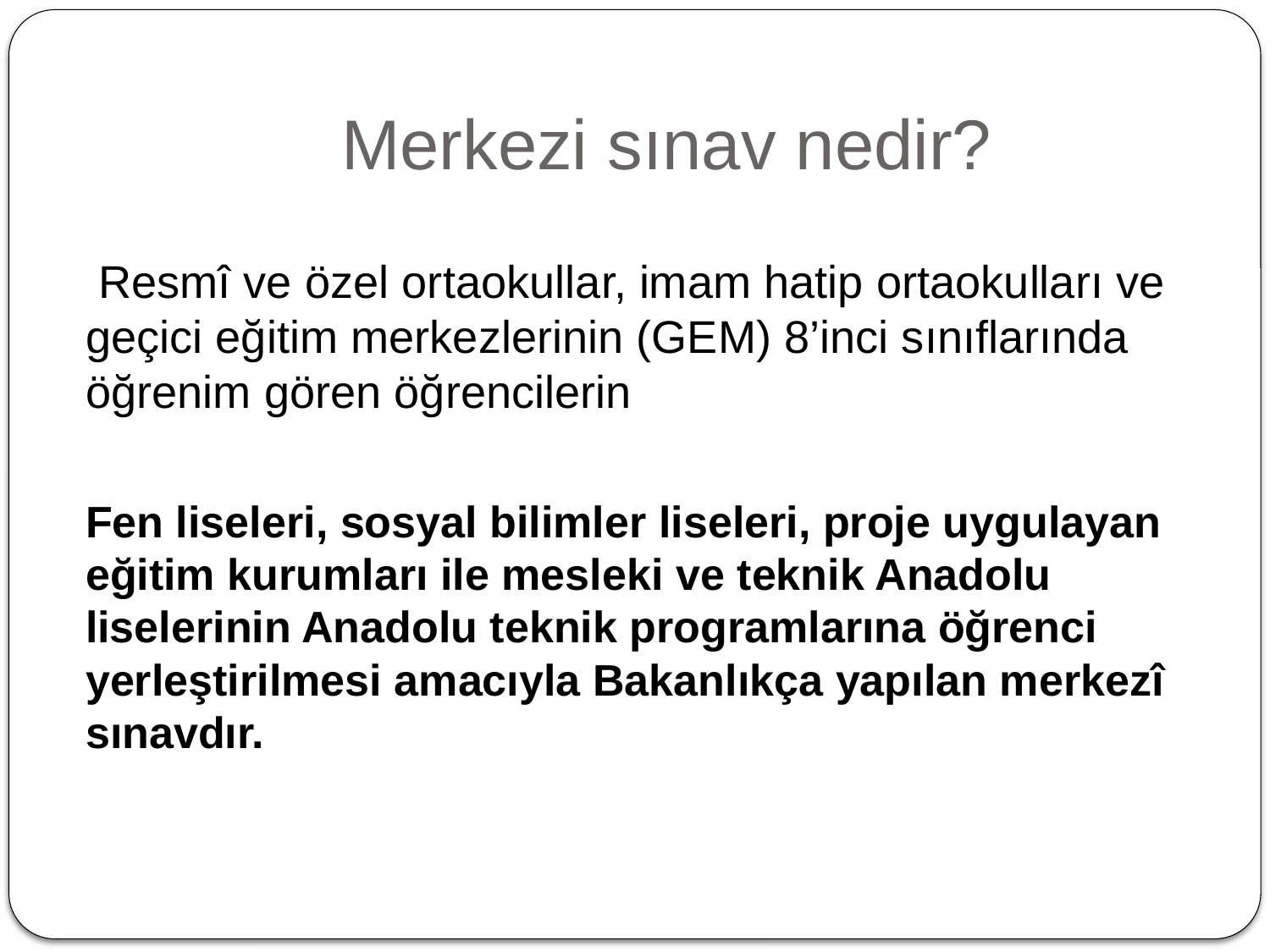

# Merkezi sınav nedir?
    Resmî ve özel ortaokullar, imam hatip ortaokulları ve geçici eğitim merkezlerinin (GEM) 8’inci sınıflarında öğrenim gören öğrencilerin

	Fen liseleri, sosyal bilimler liseleri, proje uygulayan eğitim kurumları ile mesleki ve teknik Anadolu liselerinin Anadolu teknik programlarına öğrenci yerleştirilmesi amacıyla Bakanlıkça yapılan merkezî sınavdır.